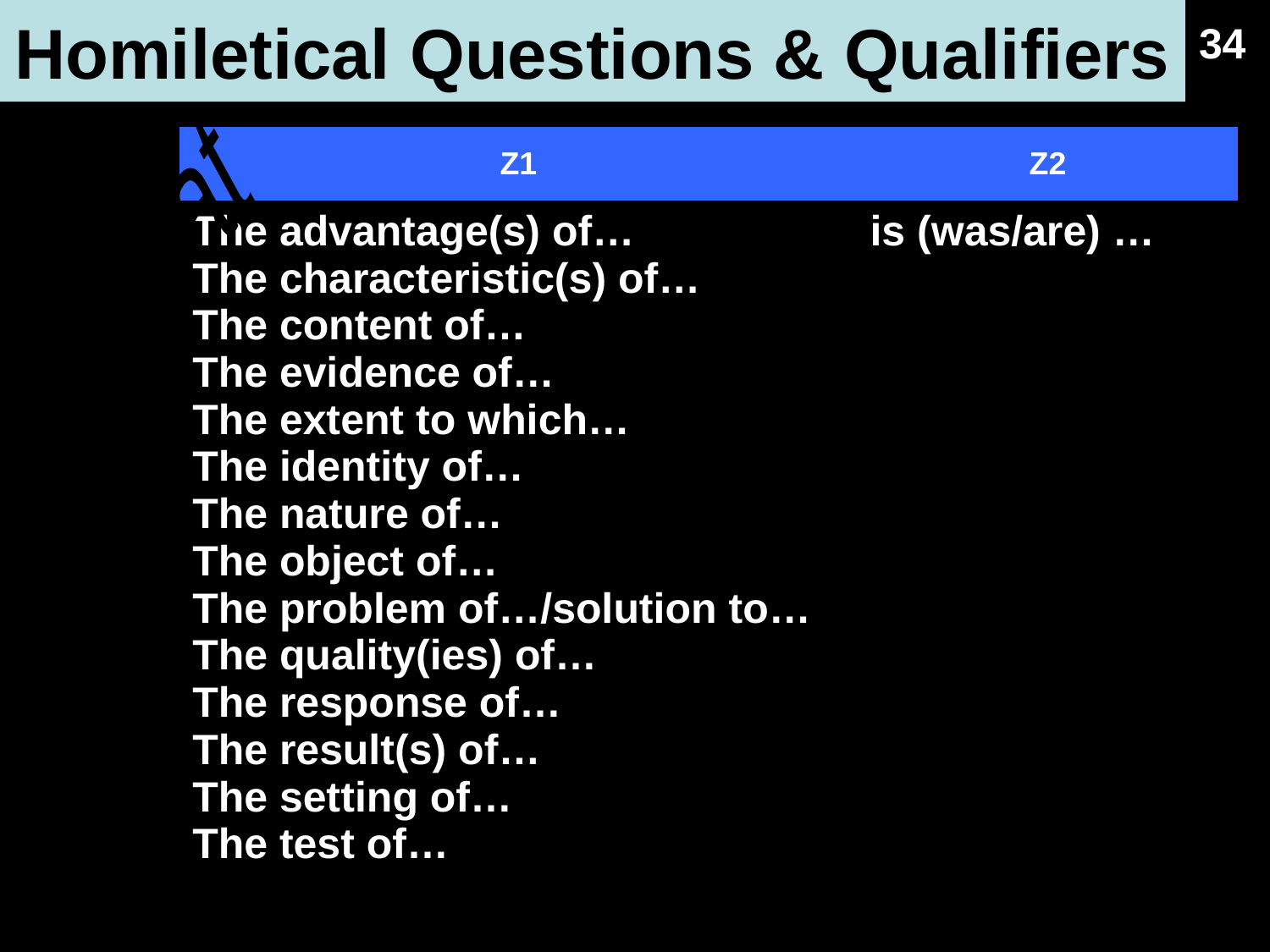

Homiletical Questions & Qualifiers
34
| Z1 | Z2 |
| --- | --- |
| The advantage(s) of… The characteristic(s) of… The content of… The evidence of… The extent to which… The identity of… The nature of… The object of… The problem of…/solution to… The quality(ies) of… The response of… The result(s) of… The setting of… The test of… | is (was/are) … |
What